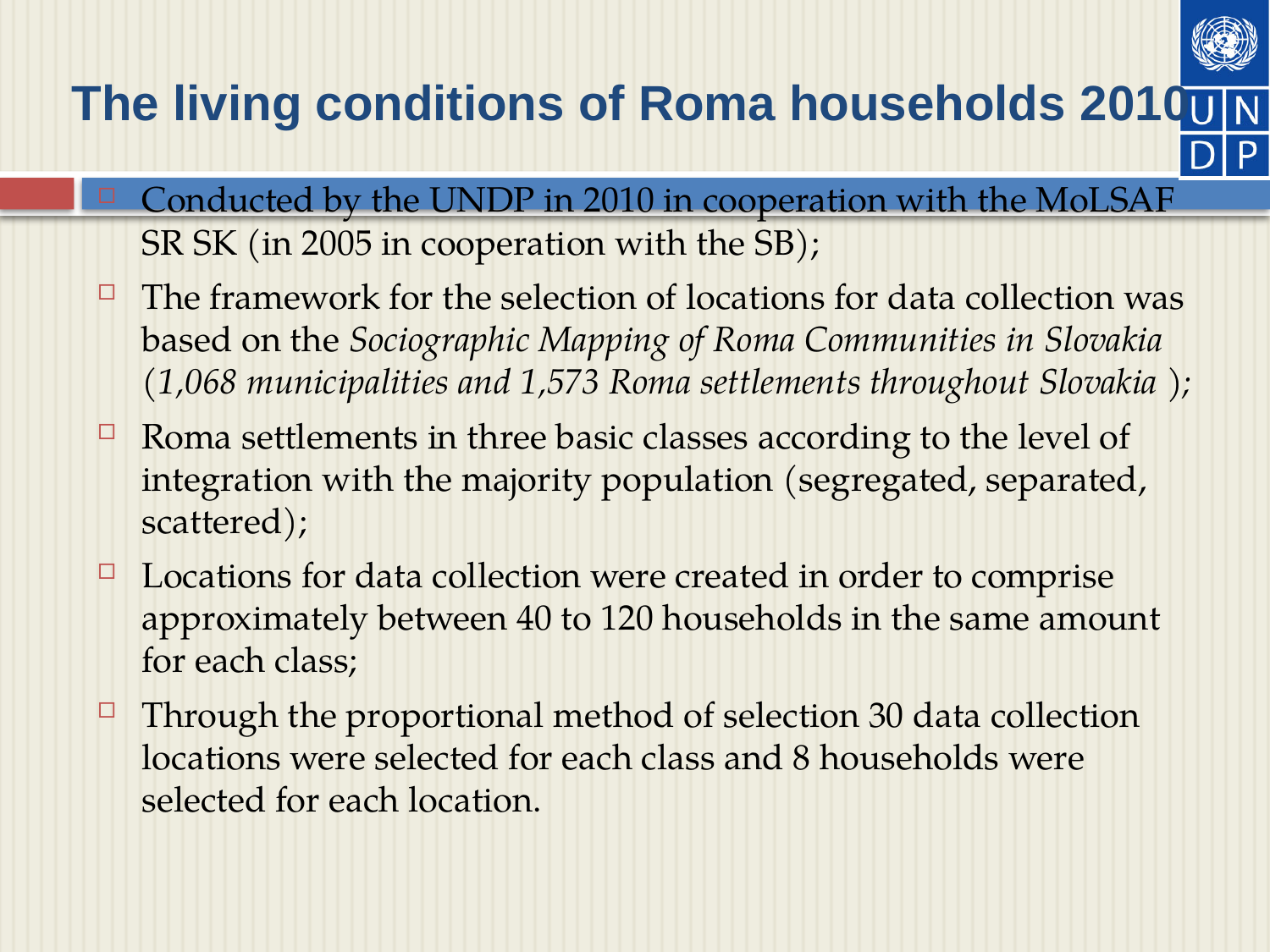

# The living conditions of Roma households 2010

Conducted by the UNDP in 2010 in cooperation with the MoLSAF SR SK (in 2005 in cooperation with the SB);
The framework for the selection of locations for data collection was based on the Sociographic Mapping of Roma Communities in Slovakia (1,068 municipalities and 1,573 Roma settlements throughout Slovakia );
Roma settlements in three basic classes according to the level of integration with the majority population (segregated, separated, scattered);
Locations for data collection were created in order to comprise approximately between 40 to 120 households in the same amount for each class;
Through the proportional method of selection 30 data collection locations were selected for each class and 8 households were selected for each location.